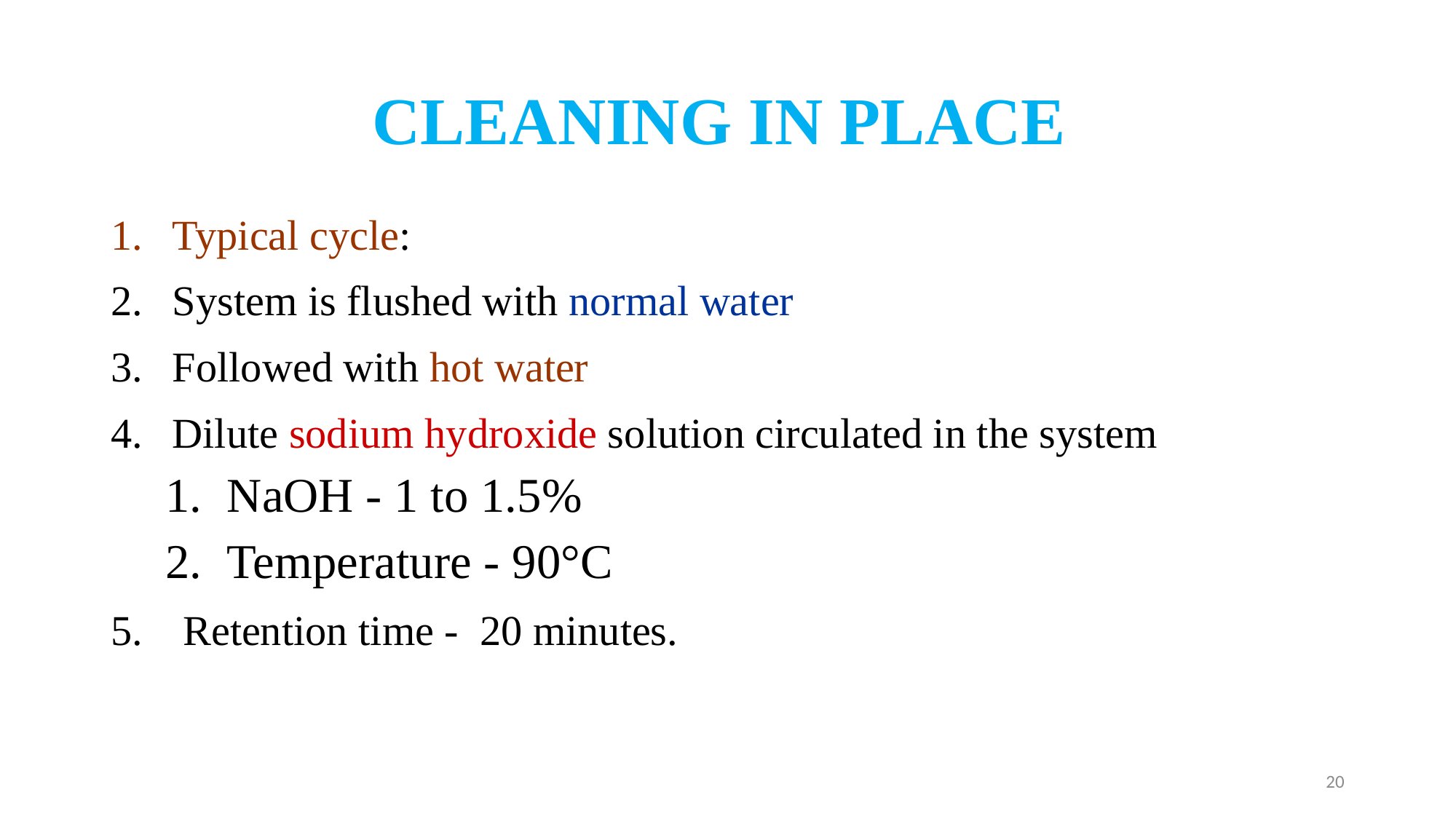

# CLEANING IN PLACE
Typical cycle:
System is flushed with normal water
Followed with hot water
Dilute sodium hydroxide solution circulated in the system
NaOH - 1 to 1.5%
Temperature - 90°C
 Retention time -  20 minutes.

20